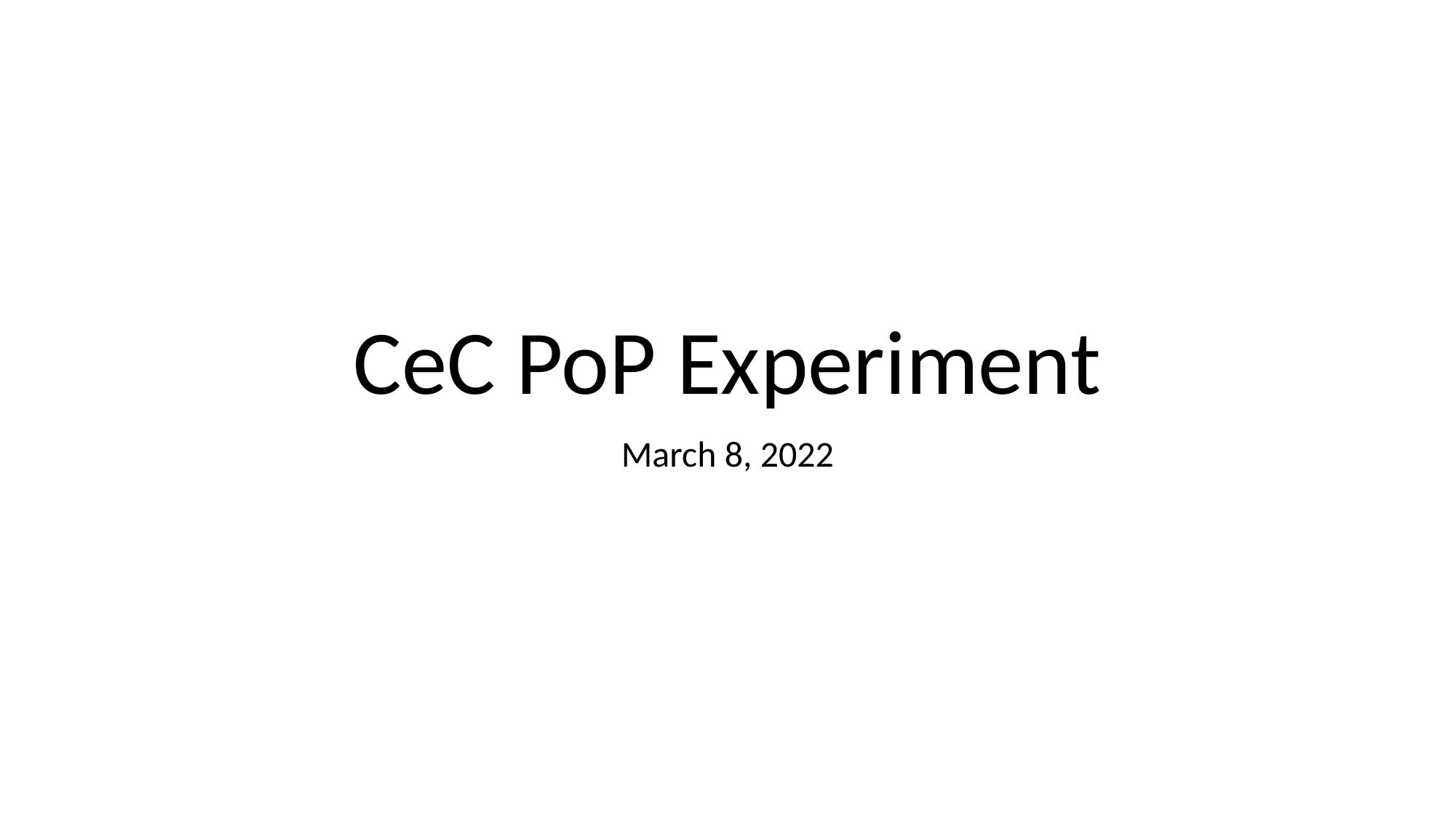

# CeC PoP Experiment
March 8, 2022